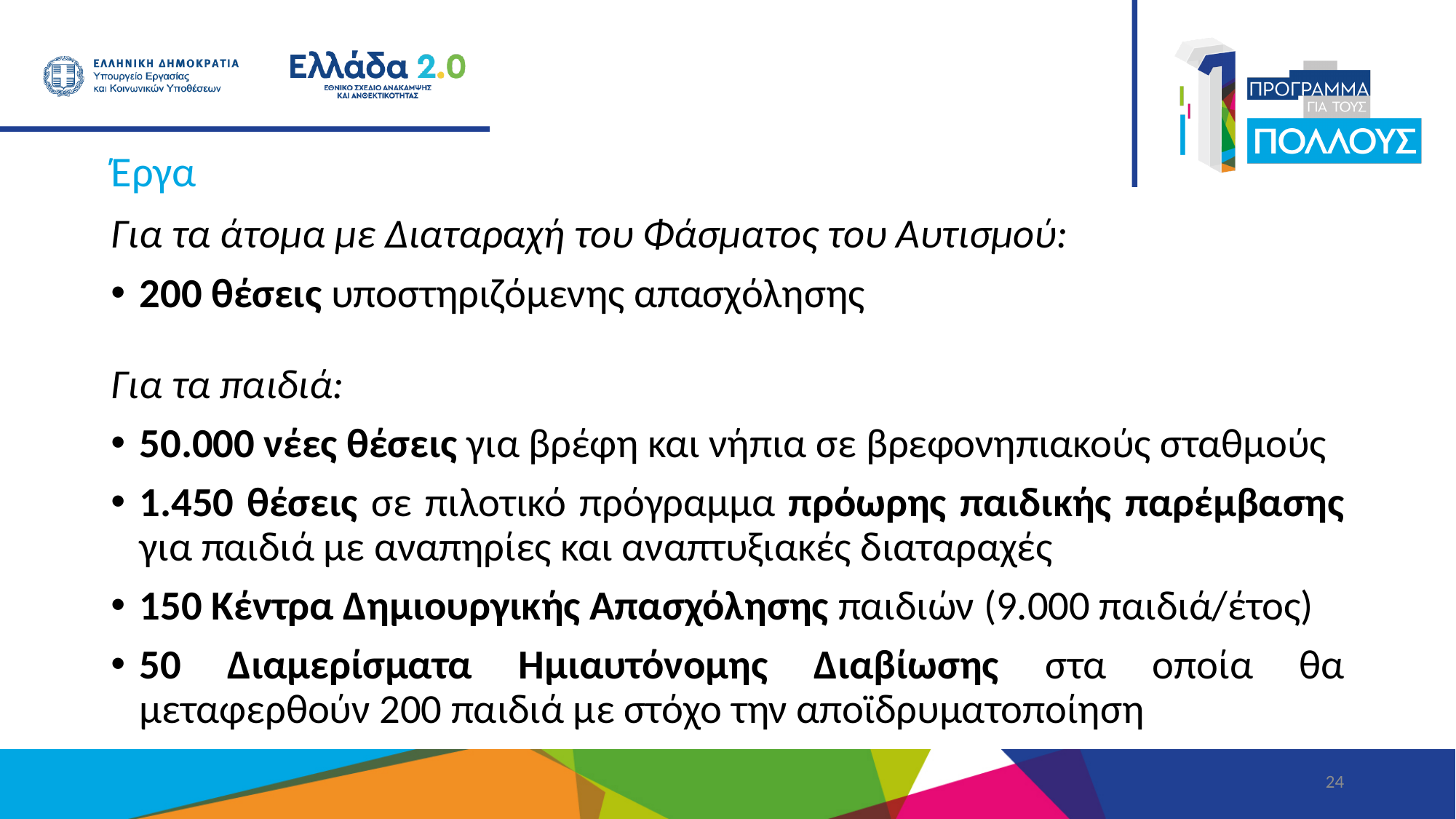

# Έργα
Για τα άτομα με Διαταραχή του Φάσματος του Αυτισμού:
200 θέσεις υποστηριζόμενης απασχόλησης

Για τα παιδιά:
50.000 νέες θέσεις για βρέφη και νήπια σε βρεφονηπιακούς σταθμούς
1.450 θέσεις σε πιλοτικό πρόγραμμα πρόωρης παιδικής παρέμβασης για παιδιά με αναπηρίες και αναπτυξιακές διαταραχές
150 Κέντρα Δημιουργικής Απασχόλησης παιδιών (9.000 παιδιά/έτος)
50 Διαμερίσματα Ημιαυτόνομης Διαβίωσης στα οποία θα μεταφερθούν 200 παιδιά με στόχο την αποϊδρυματοποίηση

24